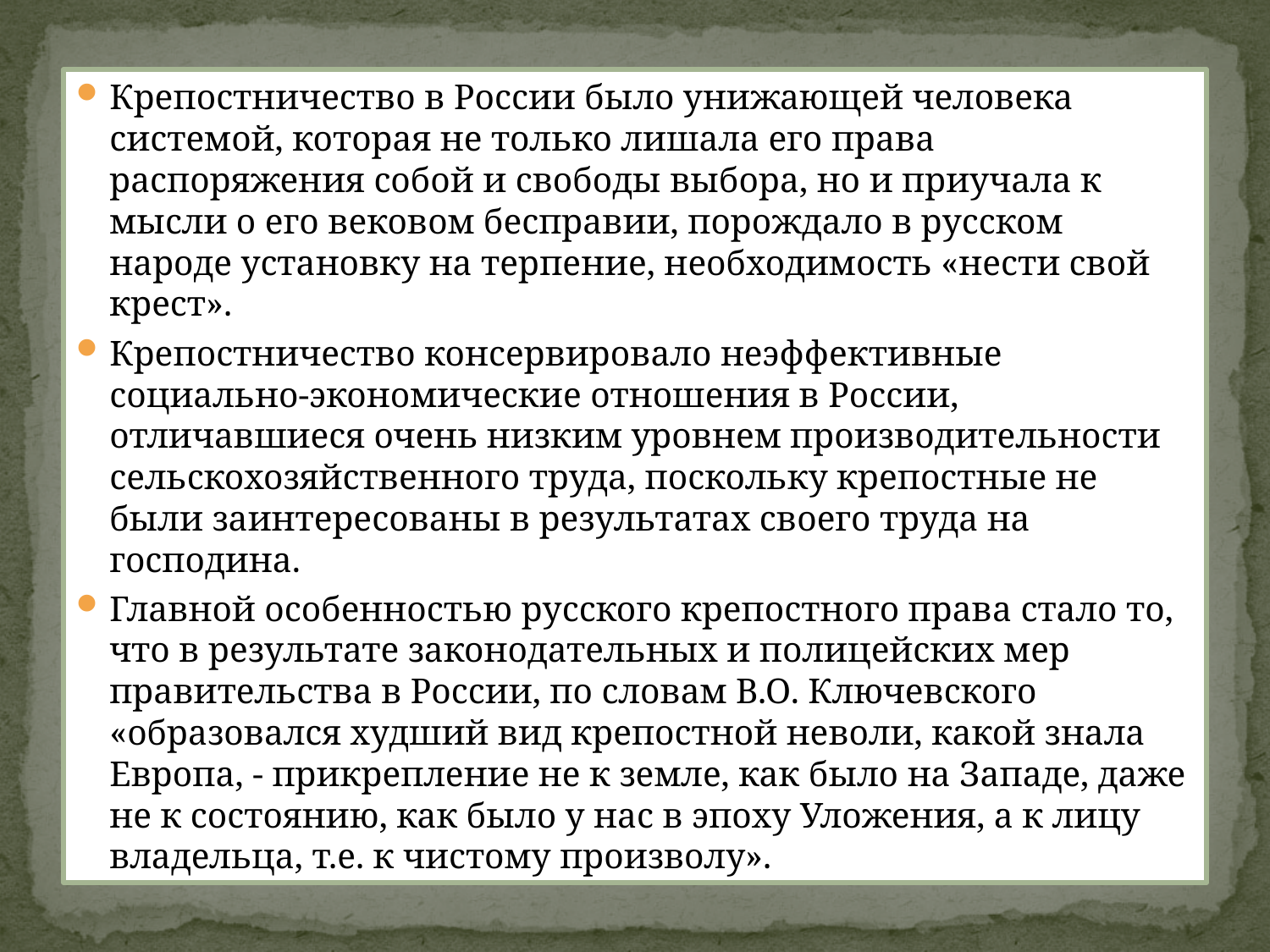

Крепостничество в России было унижающей человека системой, которая не только лишала его права распоряжения собой и свободы выбора, но и приучала к мысли о его вековом бесправии, порождало в русском народе установку на терпение, необходимость «нести свой крест».
Крепостничество консервировало неэффективные социально-экономические отношения в России, отличавшиеся очень низким уровнем производительности сельскохозяйственного труда, поскольку крепостные не были заинтересованы в результатах своего труда на господина.
Главной особенностью русского крепостного права стало то, что в результате законодательных и полицейских мер правительства в России, по словам В.О. Ключевского «образовался худший вид крепостной неволи, какой знала Европа, - прикрепление не к земле, как было на Западе, даже не к состоянию, как было у нас в эпоху Уложения, а к лицу владельца, т.е. к чистому произволу».